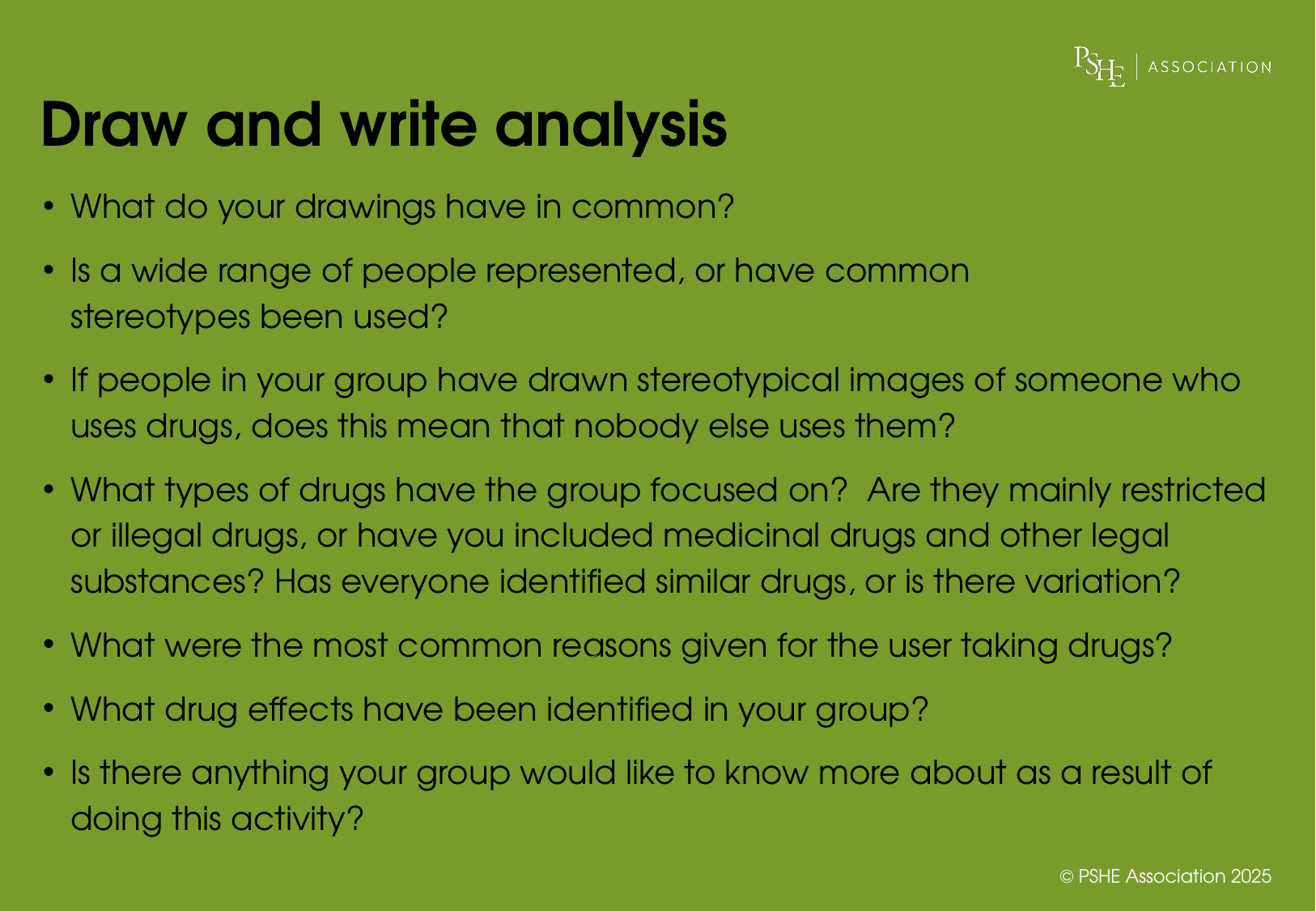

Draw and write analysis
What do your drawings have in common?
Is a wide range of people represented, or have common
stereotypes been used?
If people in your group have drawn stereotypical images of someone who uses drugs, does this mean that nobody else uses them?
What types of drugs have the group focused on?  Are they mainly restricted or illegal drugs, or have you included medicinal drugs and other legal substances? Has everyone identified similar drugs, or is there variation?
What were the most common reasons given for the user taking drugs?
What drug effects have been identified in your group?
Is there anything your group would like to know more about as a result of doing this activity?
© PSHE Association 2025